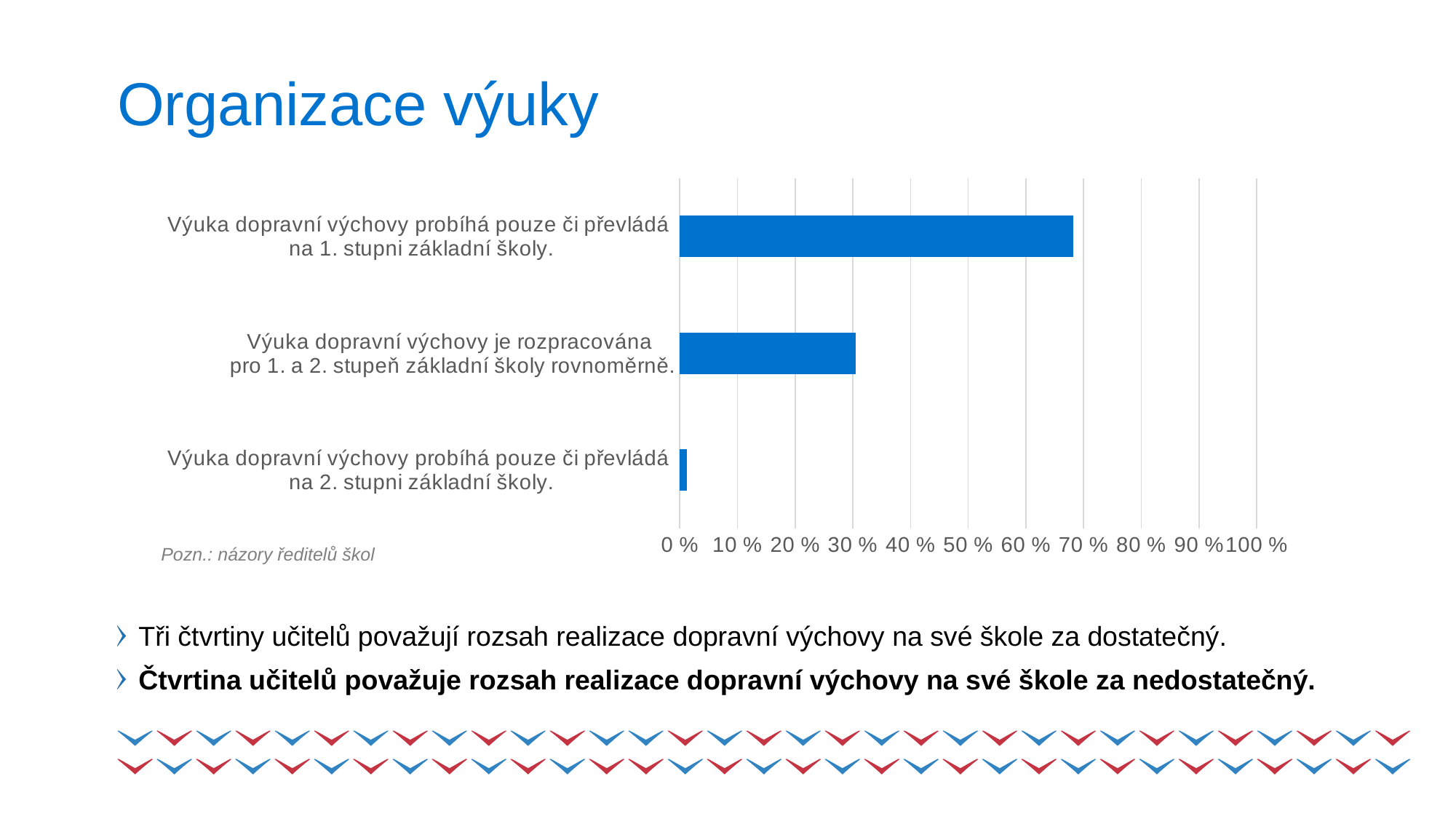

# Organizace výuky

### Chart

| Category | Podíl |
|---|---|
| Výuka dopravní výchovy probíhá pouze či převládá
na 2. stupni základní školy. | 0.012875536480686695 |
| Výuka dopravní výchovy je rozpracována
pro 1. a 2. stupeň základní školy rovnoměrně. | 0.30472103004291845 |
| Výuka dopravní výchovy probíhá pouze či převládá
na 1. stupni základní školy. | 0.6824034334763949 |
Pozn.: názory ředitelů škol
Tři čtvrtiny učitelů považují rozsah realizace dopravní výchovy na své škole za dostatečný.
Čtvrtina učitelů považuje rozsah realizace dopravní výchovy na své škole za nedostatečný.